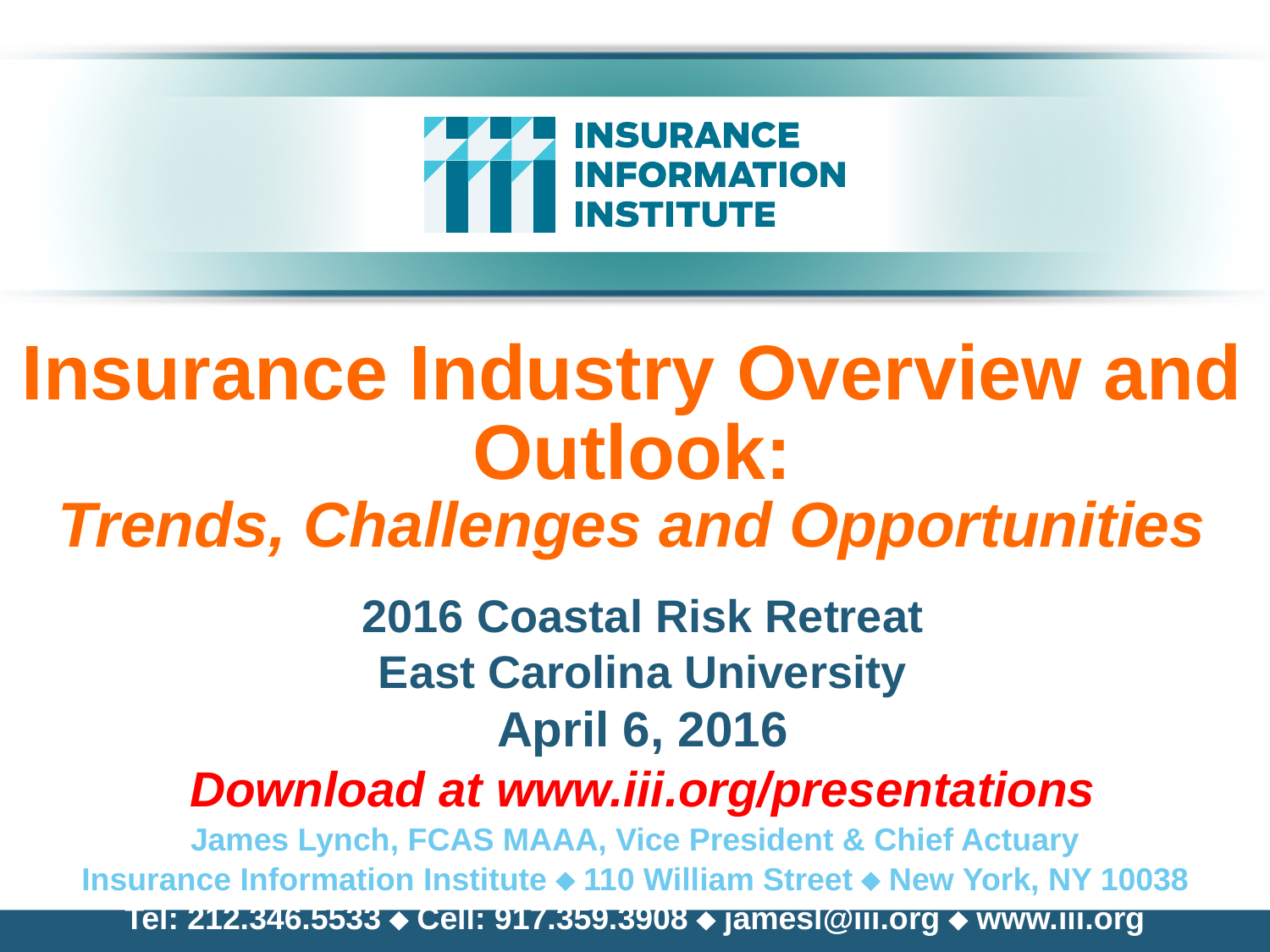

# Insurance Industry Overview and Outlook: Trends, Challenges and Opportunities
2016 Coastal Risk Retreat
East Carolina University
April 6, 2016
Download at www.iii.org/presentations
James Lynch, FCAS MAAA, Vice President & Chief Actuary
Insurance Information Institute ♦ 110 William Street ♦ New York, NY 10038
Tel: 212.346.5533 ♦ Cell: 917.359.3908 ♦ jamesl@iii.org ♦ www.iii.org